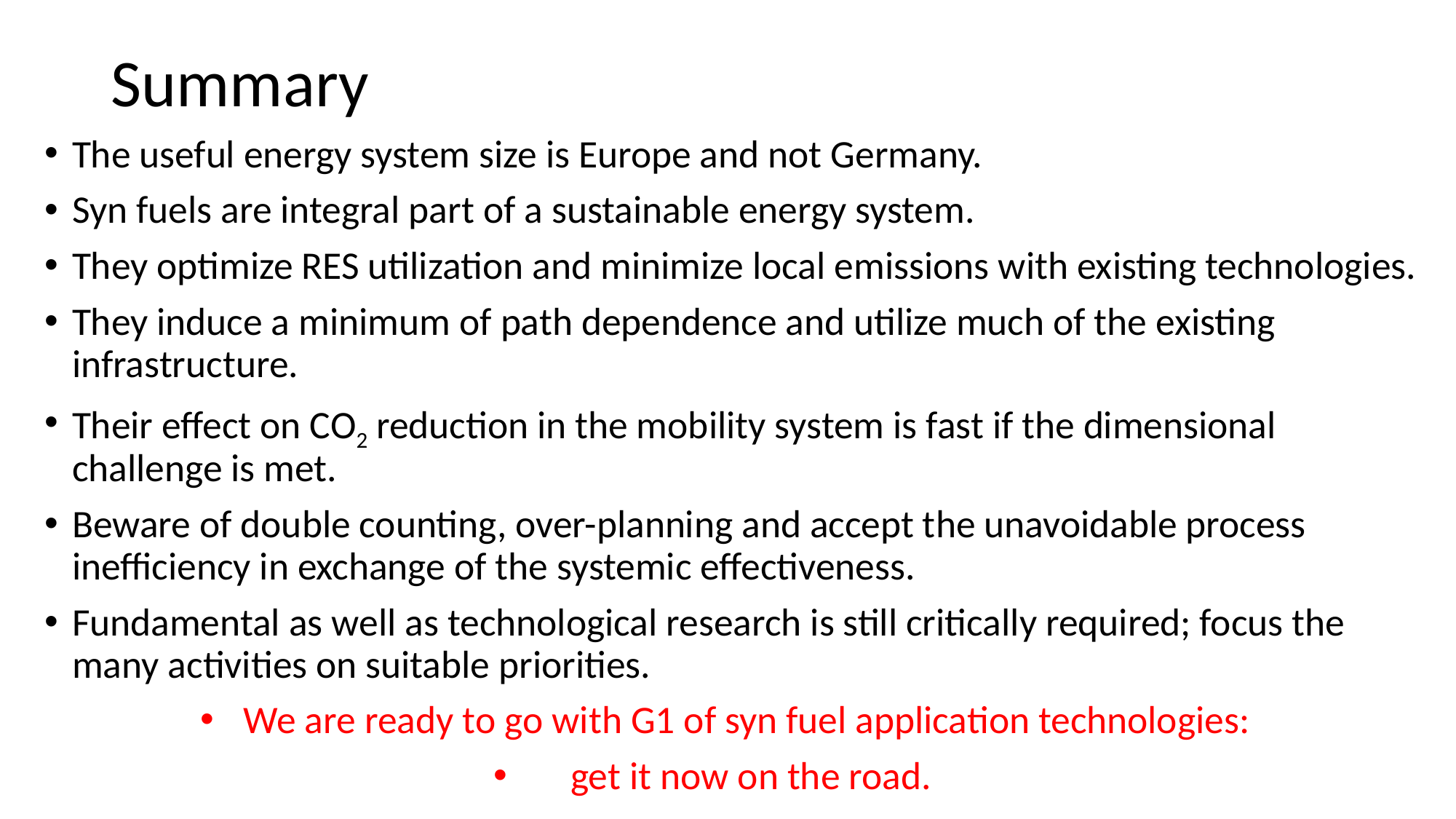

# Summary
The useful energy system size is Europe and not Germany.
Syn fuels are integral part of a sustainable energy system.
They optimize RES utilization and minimize local emissions with existing technologies.
They induce a minimum of path dependence and utilize much of the existing infrastructure.
Their effect on CO2 reduction in the mobility system is fast if the dimensional challenge is met.
Beware of double counting, over-planning and accept the unavoidable process inefficiency in exchange of the systemic effectiveness.
Fundamental as well as technological research is still critically required; focus the many activities on suitable priorities.
We are ready to go with G1 of syn fuel application technologies:
 get it now on the road.